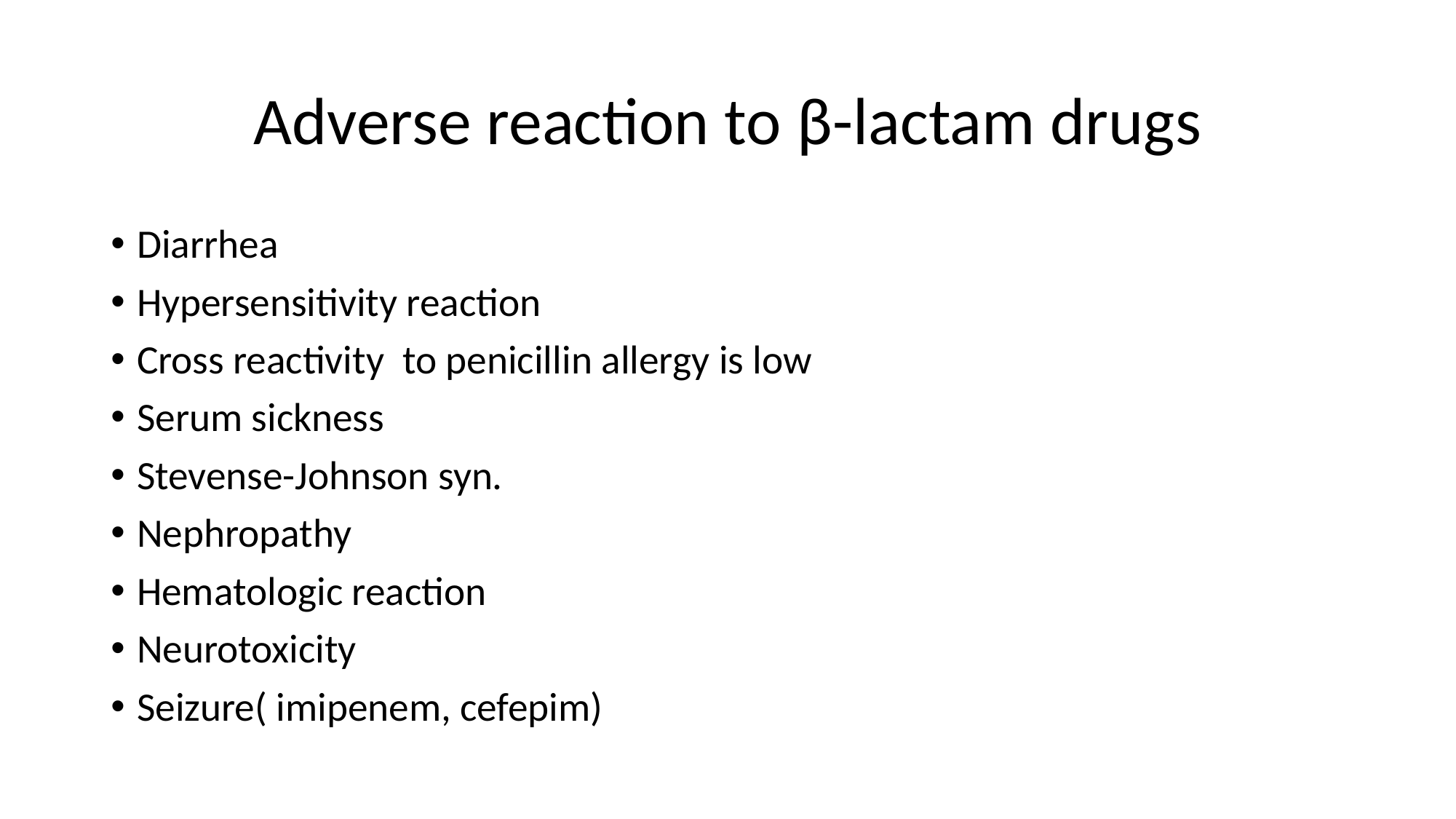

# Adverse reaction to β-lactam drugs
Diarrhea
Hypersensitivity reaction
Cross reactivity  to penicillin allergy is low
Serum sickness
Stevense-Johnson syn.
Nephropathy
Hematologic reaction
Neurotoxicity
Seizure( imipenem, cefepim)